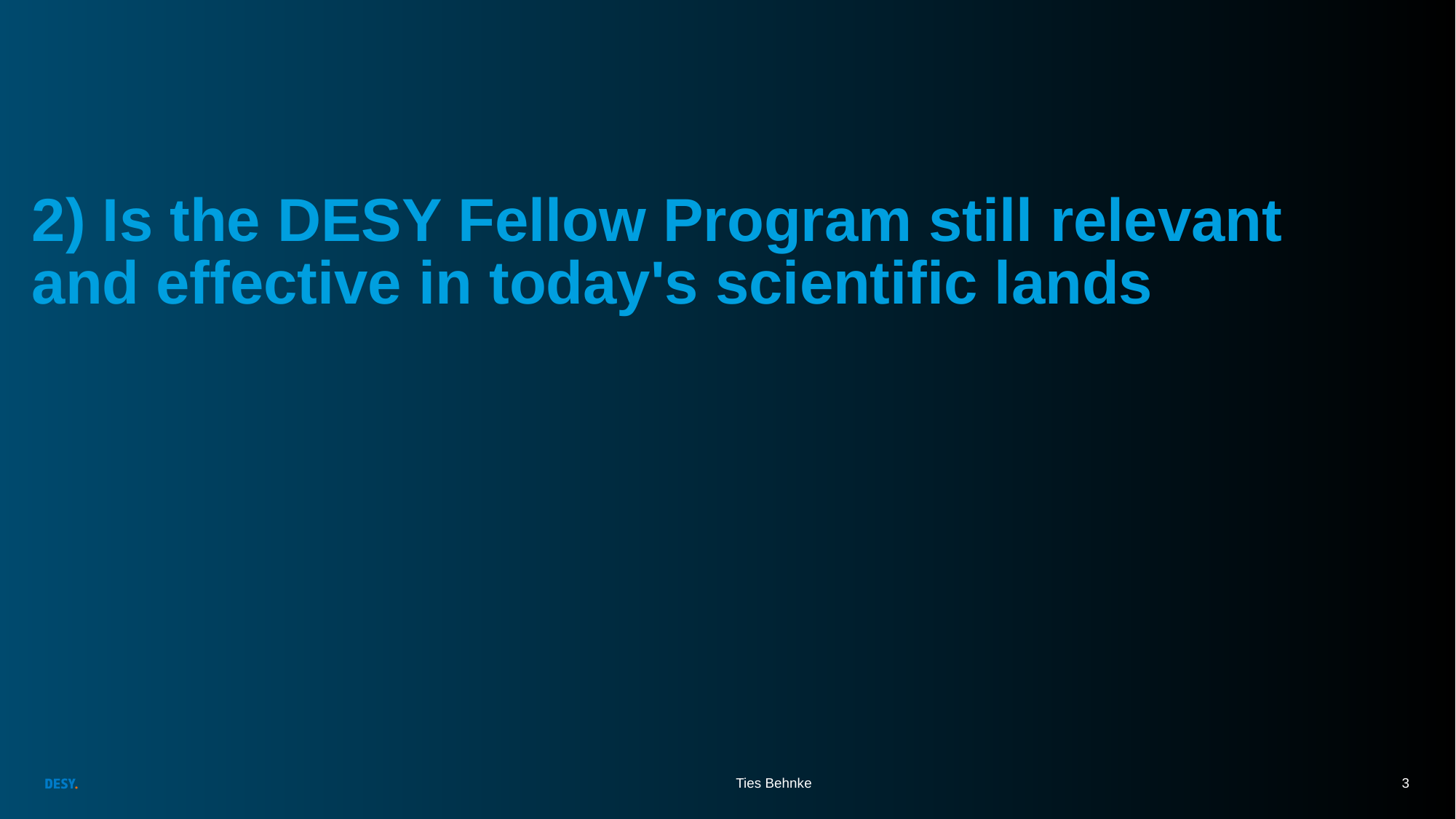

# 2) Is the DESY Fellow Program still relevant and effective in today's scientific lands
Ties Behnke
3